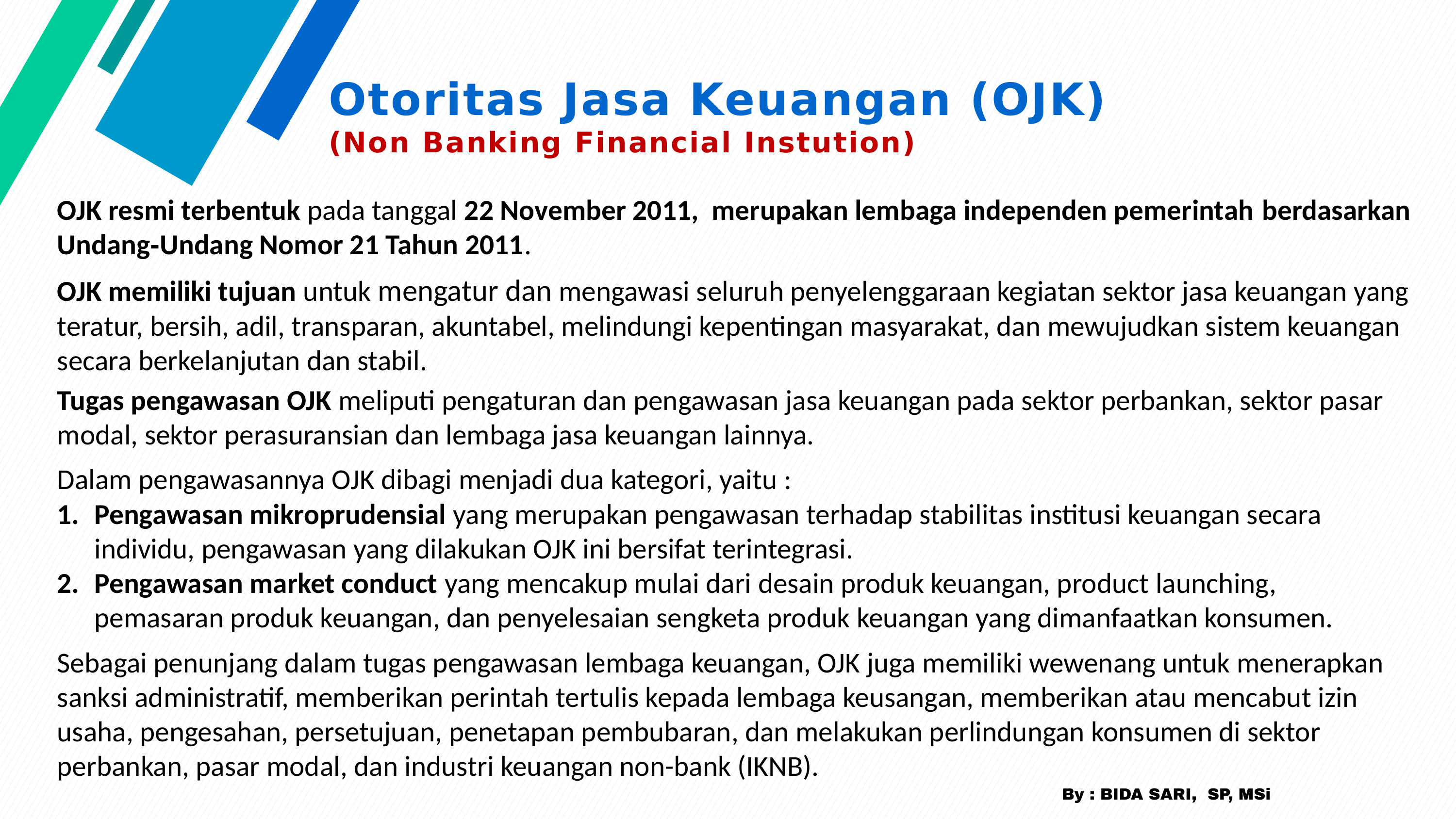

# Otoritas Jasa Keuangan (OJK) (Non Banking Financial Instution)
OJK resmi terbentuk pada tanggal 22 November 2011,  merupakan lembaga independen pemerintah berdasarkan Undang‑Undang Nomor 21 Tahun 2011.
OJK memiliki tujuan untuk mengatur dan mengawasi seluruh penyelenggaraan kegiatan sektor jasa keuangan yang teratur, bersih, adil, transparan, akuntabel, melindungi kepentingan masyarakat, dan mewujudkan sistem keuangan secara berkelanjutan dan stabil.
Tugas pengawasan OJK meliputi pengaturan dan pengawasan jasa keuangan pada sektor perbankan, sektor pasar modal, sektor perasuransian dan lembaga jasa keuangan lainnya.
Dalam pengawasannya OJK dibagi menjadi dua kategori, yaitu :
Pengawasan mikroprudensial yang merupakan pengawasan terhadap stabilitas institusi keuangan secara individu, pengawasan yang dilakukan OJK ini bersifat terintegrasi.
Pengawasan market conduct yang mencakup mulai dari desain produk keuangan, product launching, pemasaran produk keuangan, dan penyelesaian sengketa produk keuangan yang dimanfaatkan konsumen.
Sebagai penunjang dalam tugas pengawasan lembaga keuangan, OJK juga memiliki wewenang untuk menerapkan sanksi administratif, memberikan perintah tertulis kepada lembaga keusangan, memberikan atau mencabut izin usaha, pengesahan, persetujuan, penetapan pembubaran, dan melakukan perlindungan konsumen di sektor perbankan, pasar modal, dan industri keuangan non-bank (IKNB).

By : BIDA SARI,  SP, MSi